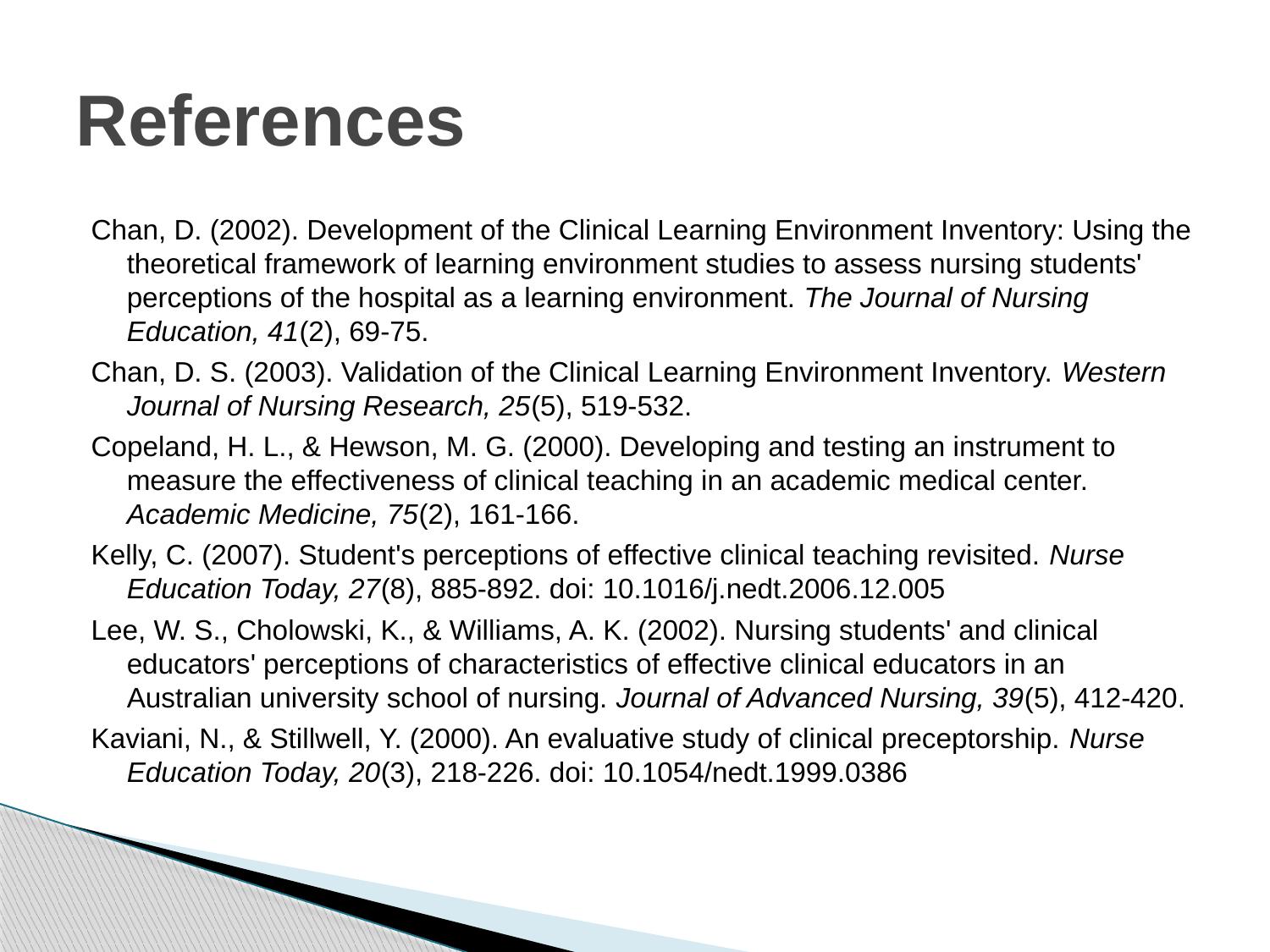

# References
Chan, D. (2002). Development of the Clinical Learning Environment Inventory: Using the theoretical framework of learning environment studies to assess nursing students' perceptions of the hospital as a learning environment. The Journal of Nursing Education, 41(2), 69-75.
Chan, D. S. (2003). Validation of the Clinical Learning Environment Inventory. Western Journal of Nursing Research, 25(5), 519-532.
Copeland, H. L., & Hewson, M. G. (2000). Developing and testing an instrument to measure the effectiveness of clinical teaching in an academic medical center. Academic Medicine, 75(2), 161-166.
Kelly, C. (2007). Student's perceptions of effective clinical teaching revisited. Nurse Education Today, 27(8), 885-892. doi: 10.1016/j.nedt.2006.12.005
Lee, W. S., Cholowski, K., & Williams, A. K. (2002). Nursing students' and clinical educators' perceptions of characteristics of effective clinical educators in an Australian university school of nursing. Journal of Advanced Nursing, 39(5), 412-420.
Kaviani, N., & Stillwell, Y. (2000). An evaluative study of clinical preceptorship. Nurse Education Today, 20(3), 218-226. doi: 10.1054/nedt.1999.0386